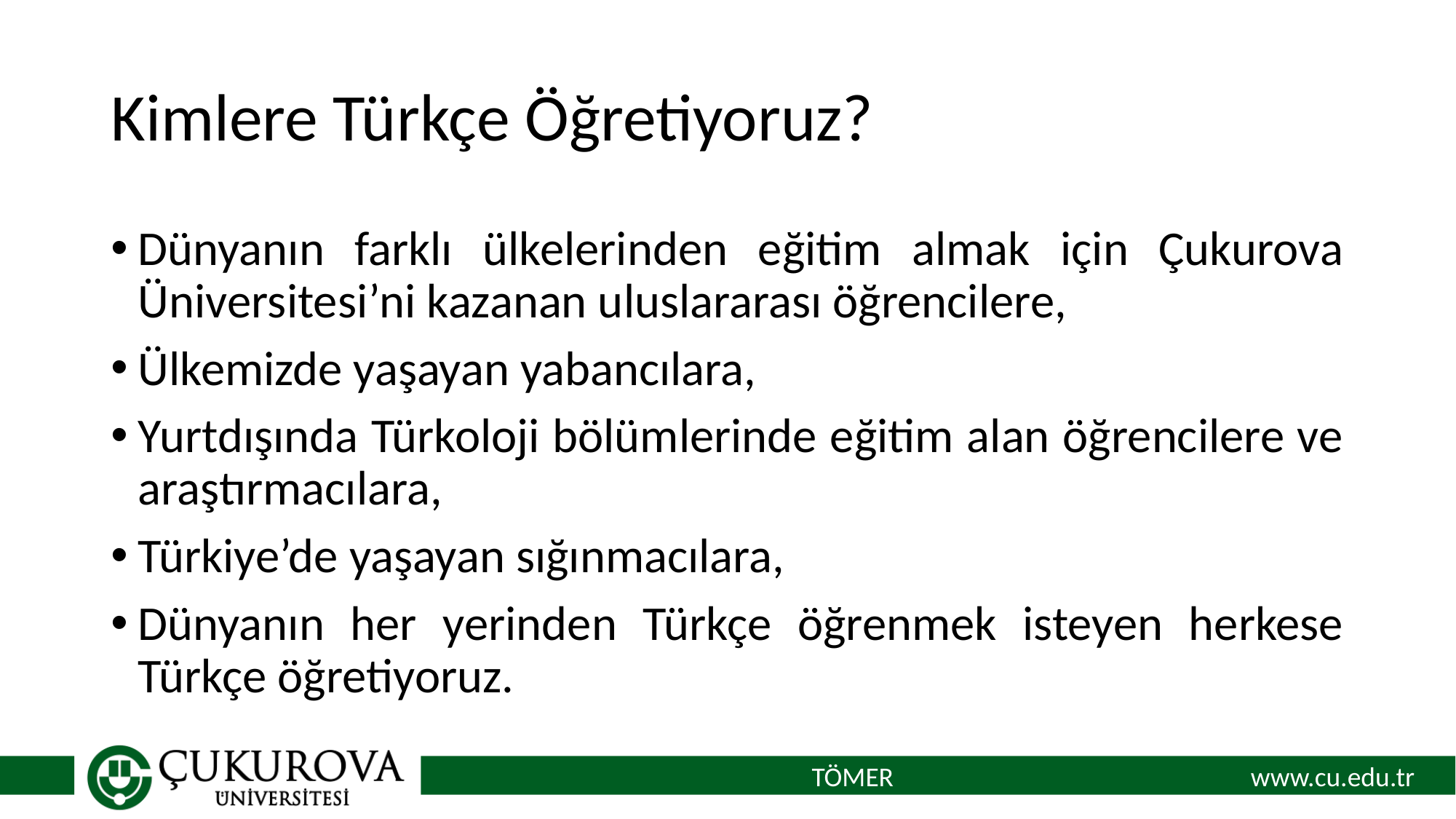

# Kimlere Türkçe Öğretiyoruz?
Dünyanın farklı ülkelerinden eğitim almak için Çukurova Üniversitesi’ni kazanan uluslararası öğrencilere,
Ülkemizde yaşayan yabancılara,
Yurtdışında Türkoloji bölümlerinde eğitim alan öğrencilere ve araştırmacılara,
Türkiye’de yaşayan sığınmacılara,
Dünyanın her yerinden Türkçe öğrenmek isteyen herkese Türkçe öğretiyoruz.
TÖMER
www.cu.edu.tr